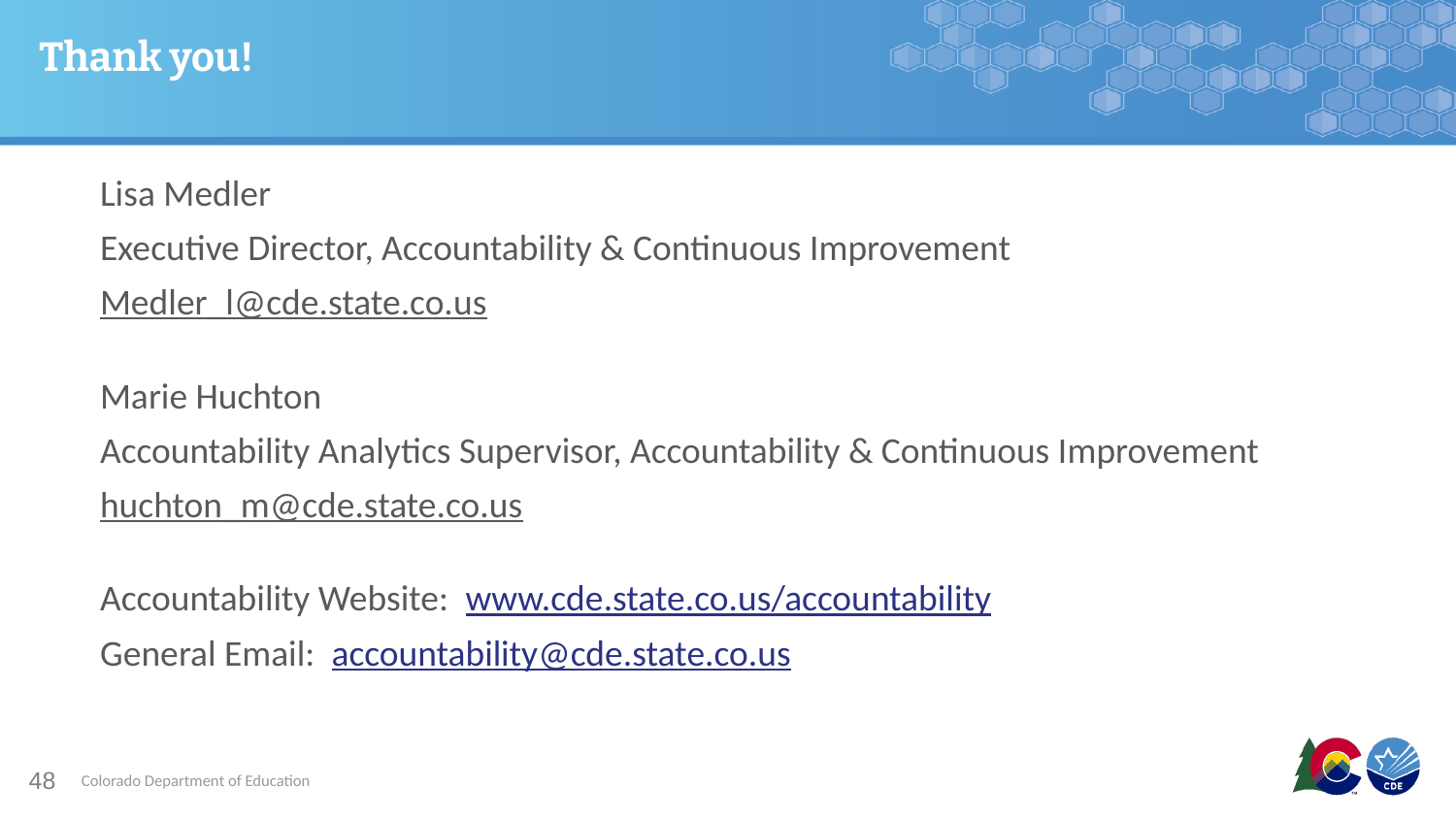

# Thank you!
Lisa Medler
Executive Director, Accountability & Continuous Improvement
Medler_l@cde.state.co.us
Marie Huchton
Accountability Analytics Supervisor, Accountability & Continuous Improvement
huchton_m@cde.state.co.us
Accountability Website:  www.cde.state.co.us/accountability
General Email:  accountability@cde.state.co.us
48